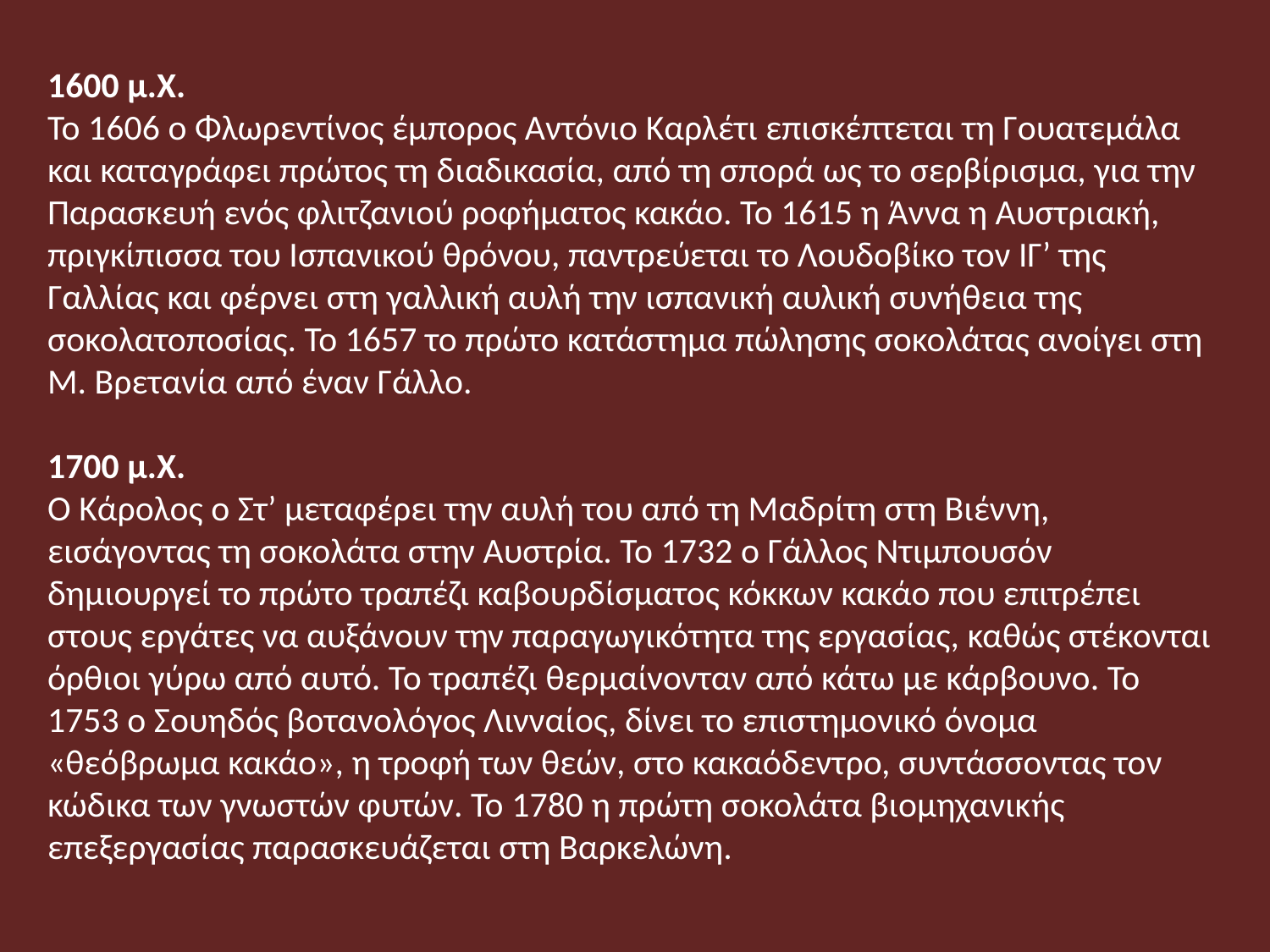

1600 μ.Χ.
Το 1606 ο Φλωρεντίνος έμπορος Αντόνιο Καρλέτι επισκέπτεται τη Γουατεμάλα και καταγράφει πρώτος τη διαδικασία, από τη σπορά ως το σερβίρισμα, για την Παρασκευή ενός φλιτζανιού ροφήματος κακάο. Το 1615 η Άννα η Αυστριακή, πριγκίπισσα του Ισπανικού θρόνου, παντρεύεται το Λουδοβίκο τον ΙΓ’ της Γαλλίας και φέρνει στη γαλλική αυλή την ισπανική αυλική συνήθεια της σοκολατοποσίας. Το 1657 το πρώτο κατάστημα πώλησης σοκολάτας ανοίγει στη Μ. Βρετανία από έναν Γάλλο.
1700 μ.Χ.
Ο Κάρολος ο Στ’ μεταφέρει την αυλή του από τη Μαδρίτη στη Βιέννη, εισάγοντας τη σοκολάτα στην Αυστρία. Το 1732 ο Γάλλος Ντιμπουσόν δημιουργεί το πρώτο τραπέζι καβουρδίσματος κόκκων κακάο που επιτρέπει στους εργάτες να αυξάνουν την παραγωγικότητα της εργασίας, καθώς στέκονται όρθιοι γύρω από αυτό. Το τραπέζι θερμαίνονταν από κάτω με κάρβουνο. Το 1753 ο Σουηδός βοτανολόγος Λινναίος, δίνει το επιστημονικό όνομα «θεόβρωμα κακάο», η τροφή των θεών, στο κακαόδεντρο, συντάσσοντας τον κώδικα των γνωστών φυτών. Το 1780 η πρώτη σοκολάτα βιομηχανικής επεξεργασίας παρασκευάζεται στη Βαρκελώνη.